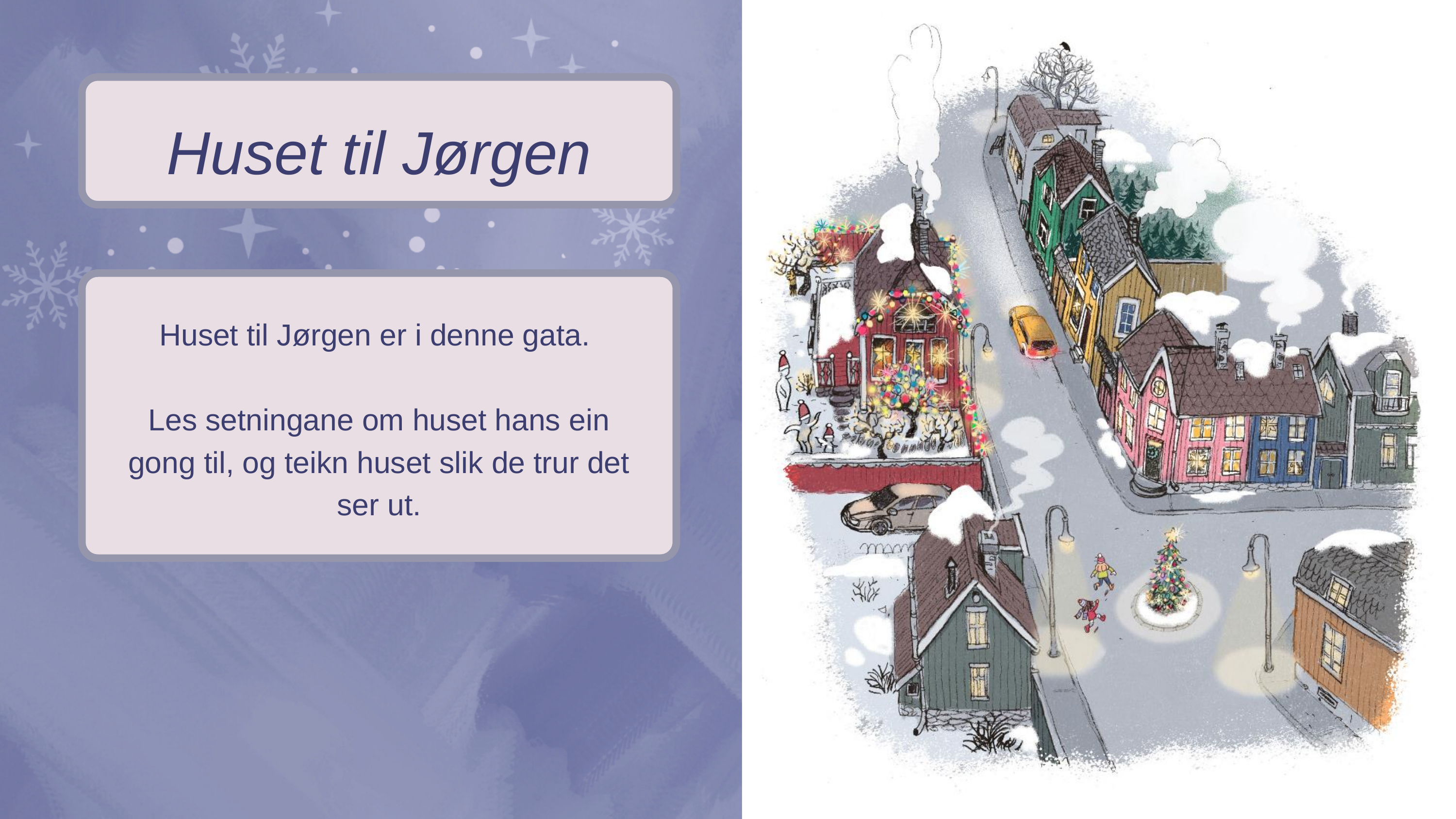

Huset til Jørgen

Huset til Jørgen er i denne gata.

Les setningane om huset hans ein gong til, og teikn huset slik de trur det ser ut.